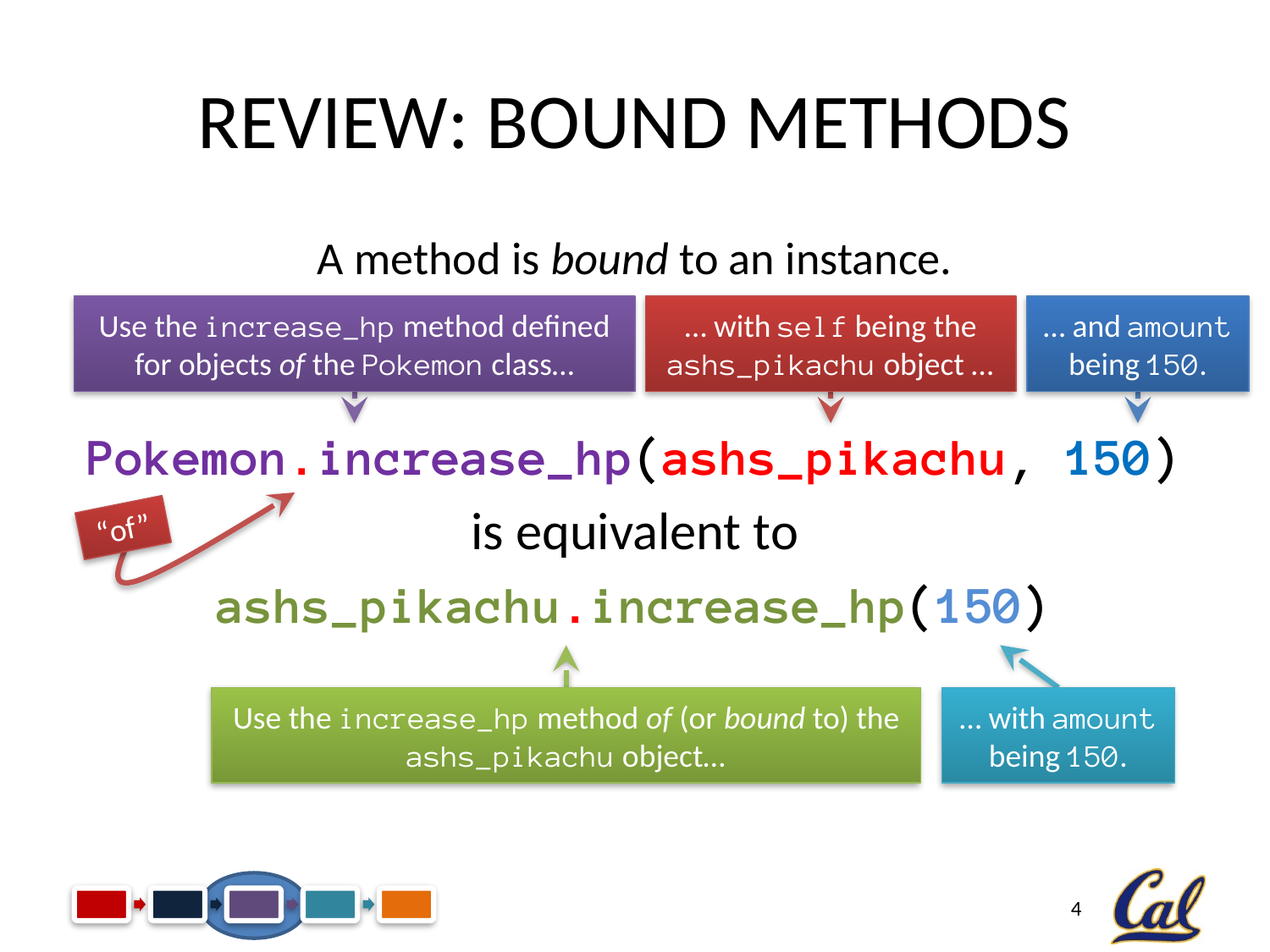

# Review: Bound Methods
A method is bound to an instance.

Pokemon.increase_hp(ashs_pikachu, 150)
is equivalent to
ashs_pikachu.increase_hp(150)
Use the increase_hp method defined for objects of the Pokemon class…
… with self being the ashs_pikachu object …
… and amount being 150.
“of”

Use the increase_hp method of (or bound to) the ashs_pikachu object…
… with amount being 150.